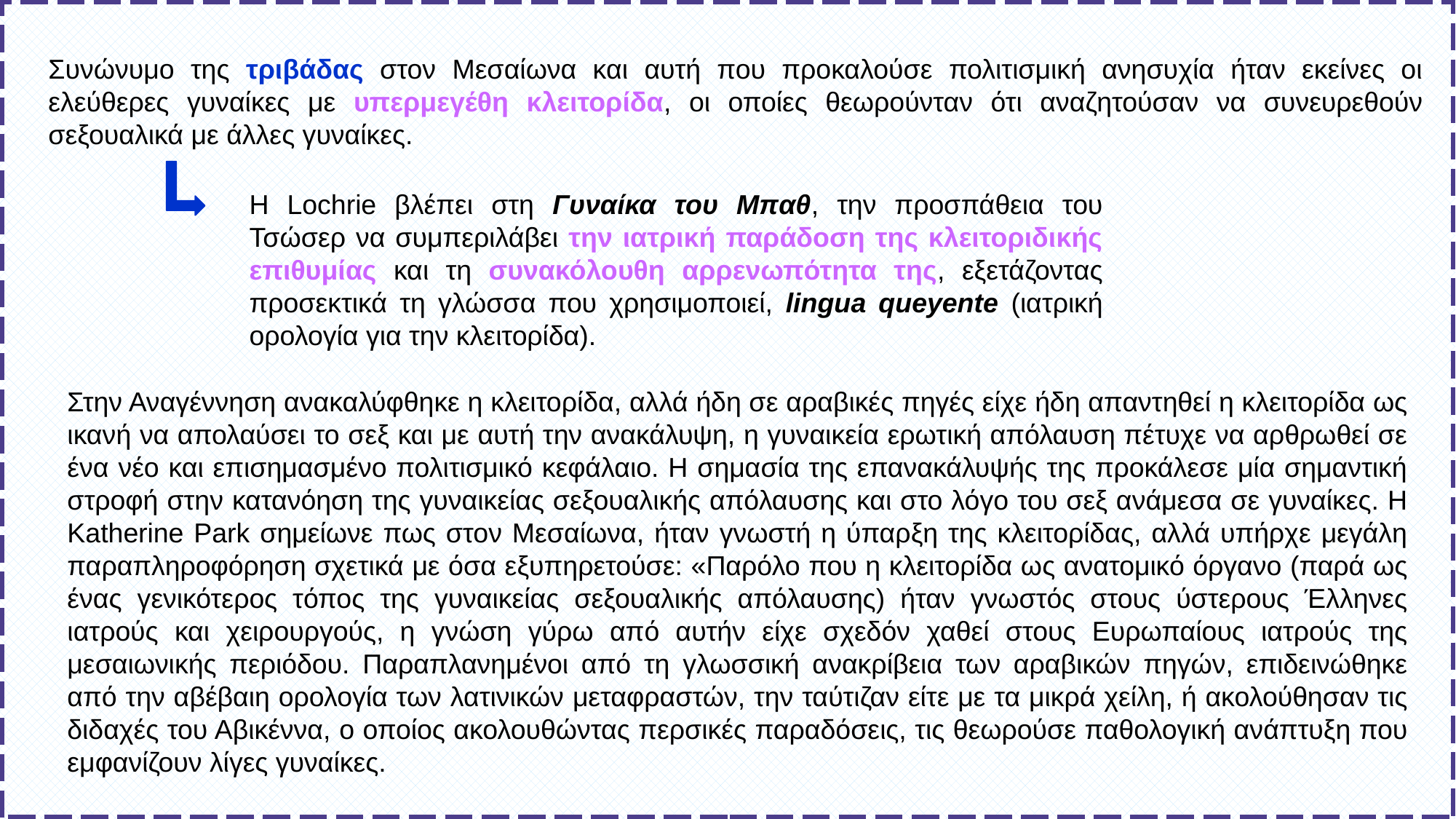

Συνώνυμο της τριβάδας στον Μεσαίωνα και αυτή που προκαλούσε πολιτισμική ανησυχία ήταν εκείνες οι ελεύθερες γυναίκες με υπερμεγέθη κλειτορίδα, οι οποίες θεωρούνταν ότι αναζητούσαν να συνευρεθούν σεξουαλικά με άλλες γυναίκες.

Η Lochrie βλέπει στη Γυναίκα του Μπαθ, την προσπάθεια του Τσώσερ να συμπεριλάβει την ιατρική παράδοση της κλειτοριδικής επιθυμίας και τη συνακόλουθη αρρενωπότητα της, εξετάζοντας προσεκτικά τη γλώσσα που χρησιμοποιεί, lingua queyente (ιατρική ορολογία για την κλειτορίδα).
Στην Αναγέννηση ανακαλύφθηκε η κλειτορίδα, αλλά ήδη σε αραβικές πηγές είχε ήδη απαντηθεί η κλειτορίδα ως ικανή να απολαύσει το σεξ και με αυτή την ανακάλυψη, η γυναικεία ερωτική απόλαυση πέτυχε να αρθρωθεί σε ένα νέο και επισημασμένο πολιτισμικό κεφάλαιο. Η σημασία της επανακάλυψής της προκάλεσε μία σημαντική στροφή στην κατανόηση της γυναικείας σεξουαλικής απόλαυσης και στο λόγο του σεξ ανάμεσα σε γυναίκες. Η Katherine Park σημείωνε πως στον Μεσαίωνα, ήταν γνωστή η ύπαρξη της κλειτορίδας, αλλά υπήρχε μεγάλη παραπληροφόρηση σχετικά με όσα εξυπηρετούσε: «Παρόλο που η κλειτορίδα ως ανατομικό όργανο (παρά ως ένας γενικότερος τόπος της γυναικείας σεξουαλικής απόλαυσης) ήταν γνωστός στους ύστερους Έλληνες ιατρούς και χειρουργούς, η γνώση γύρω από αυτήν είχε σχεδόν χαθεί στους Ευρωπαίους ιατρούς της μεσαιωνικής περιόδου. Παραπλανημένοι από τη γλωσσική ανακρίβεια των αραβικών πηγών, επιδεινώθηκε από την αβέβαιη ορολογία των λατινικών μεταφραστών, την ταύτιζαν είτε με τα μικρά χείλη, ή ακολούθησαν τις διδαχές του Αβικέννα, ο οποίος ακολουθώντας περσικές παραδόσεις, τις θεωρούσε παθολογική ανάπτυξη που εμφανίζουν λίγες γυναίκες.